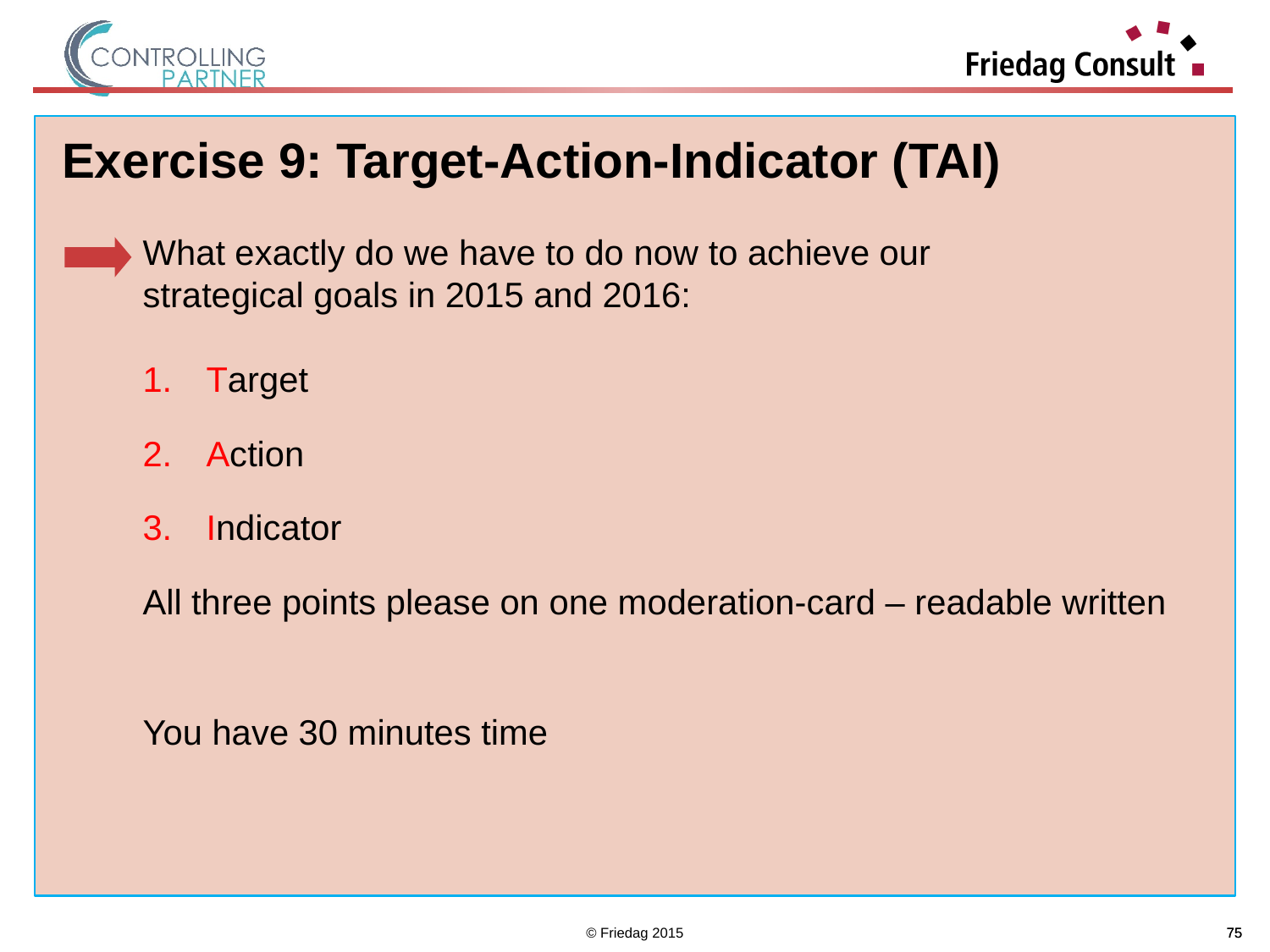

Exercise 9: Target-Action-Indicator (TAI)

What exactly do we have to do now to achieve our
strategical goals in 2015 and 2016:
Target
Action
Indicator
All three points please on one moderation-card – readable written

You have 30 minutes time

© Friedag 2015
75
75